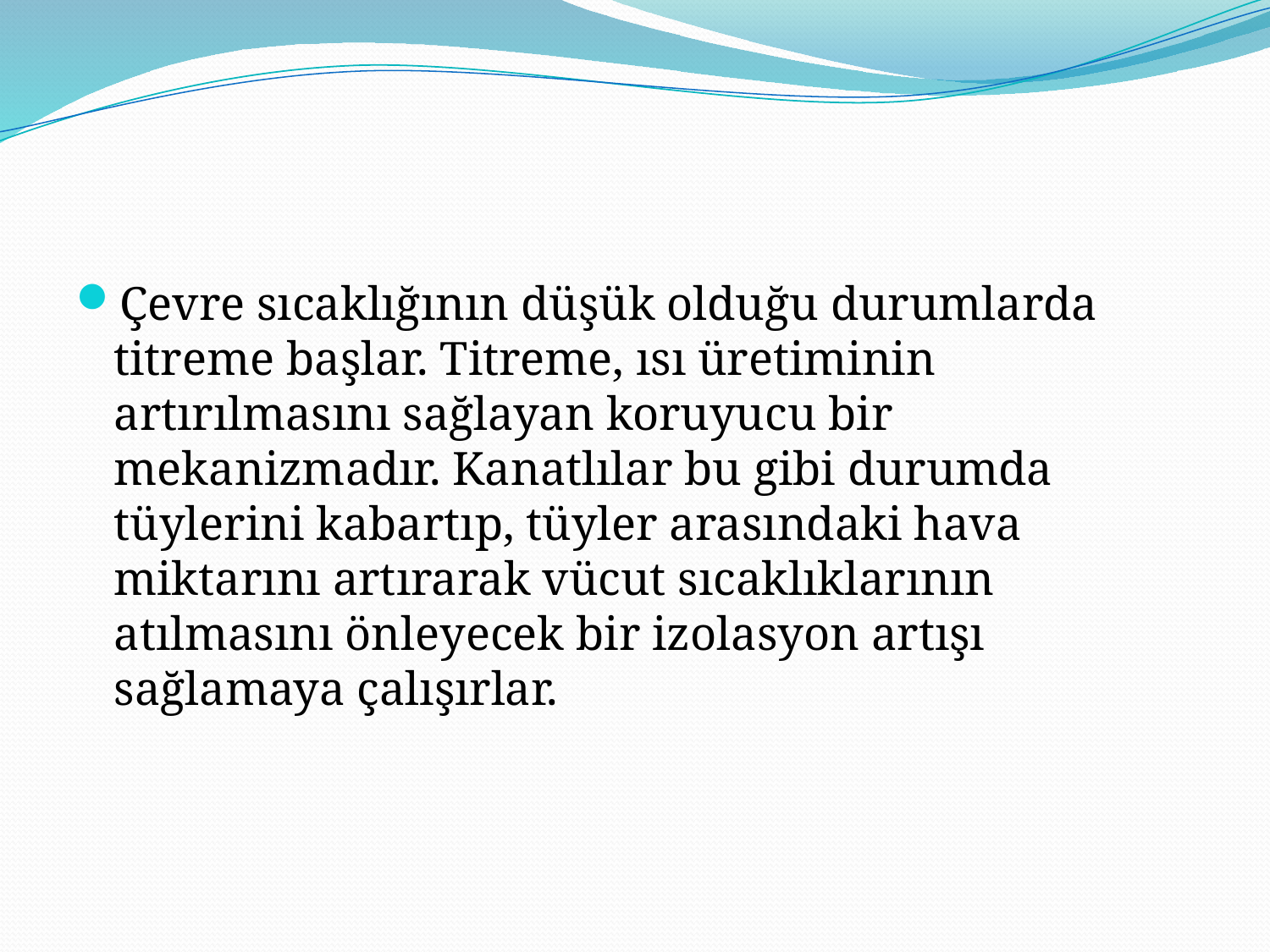

#
Çevre sıcaklığının düşük olduğu durumlarda titreme başlar. Titreme, ısı üretiminin artırılmasını sağlayan koruyucu bir mekanizmadır. Kanatlılar bu gibi durumda tüylerini kabartıp, tüyler arasındaki hava miktarını artırarak vücut sıcaklıklarının atılmasını önleyecek bir izolasyon artışı sağlamaya çalışırlar.